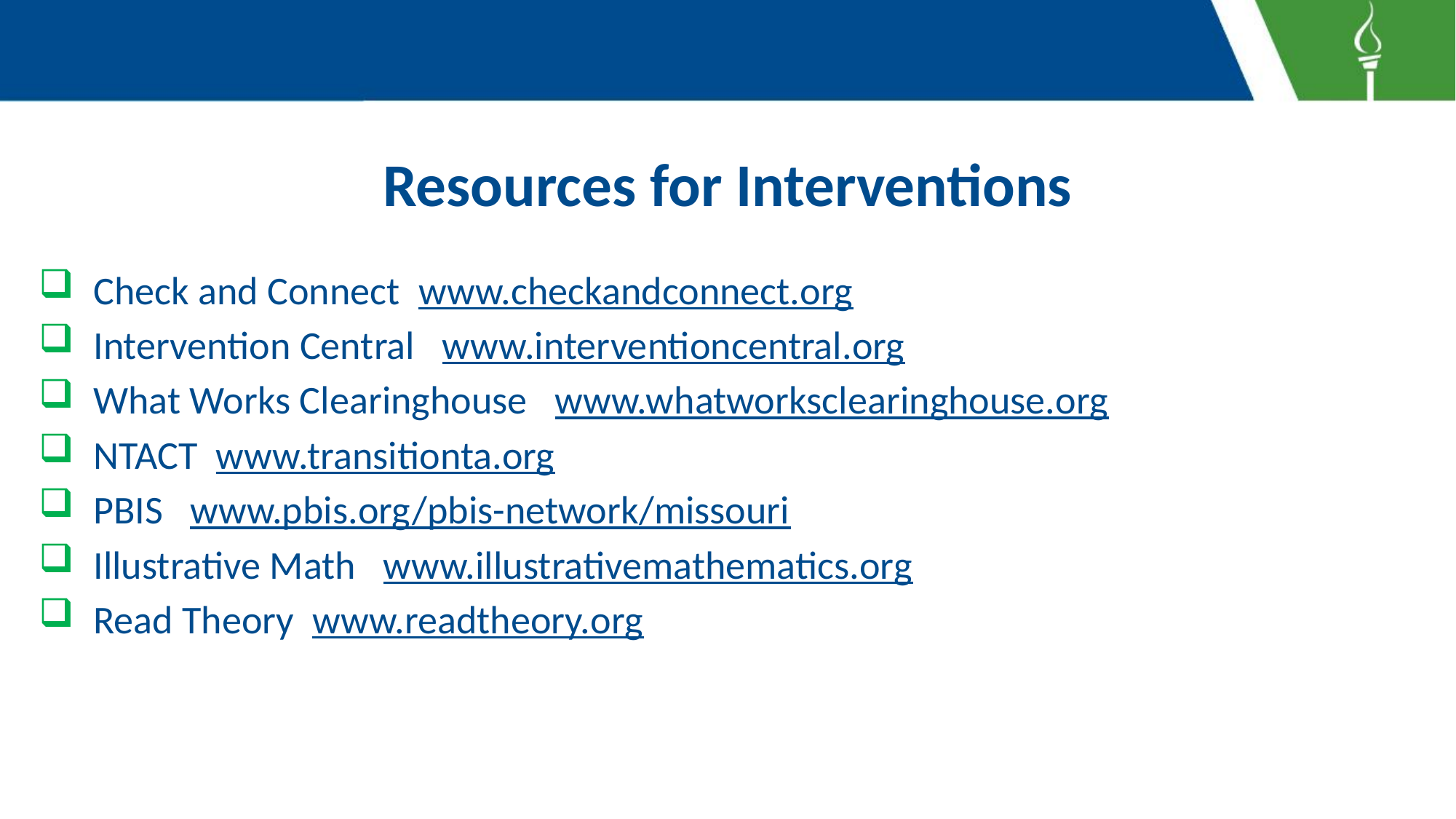

# Resources for Interventions

Check and Connect  www.checkandconnect.org
Intervention Central   www.interventioncentral.org
What Works Clearinghouse   www.whatworksclearinghouse.org
NTACT  www.transitionta.org
PBIS   www.pbis.org/pbis-network/missouri
Illustrative Math   www.illustrativemathematics.org
Read Theory  www.readtheory.org